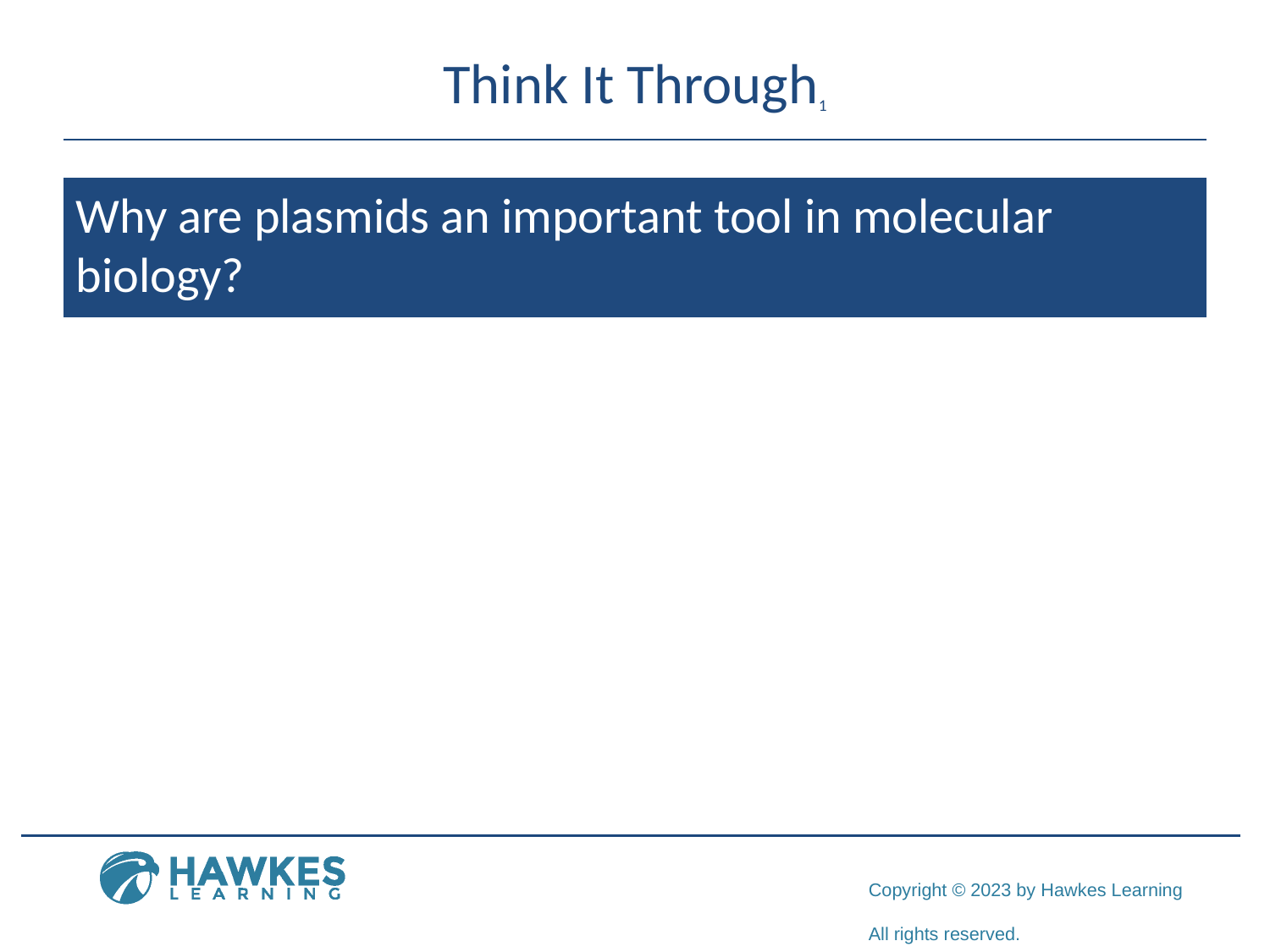

# Think It Through1
Why are plasmids an important tool in molecular biology?